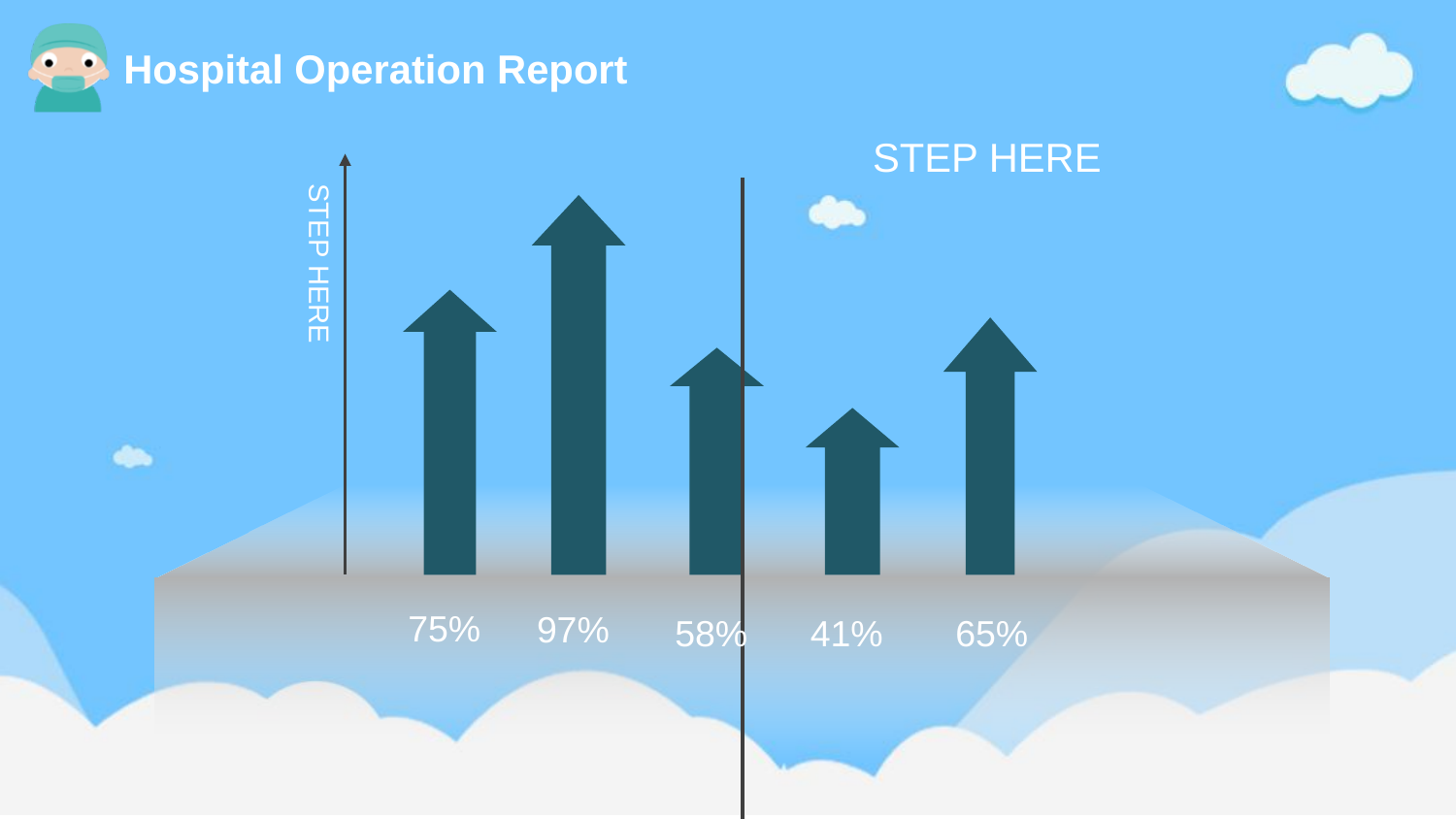

STEP HERE
STEP HERE

75%
97%
58%
41%
65%